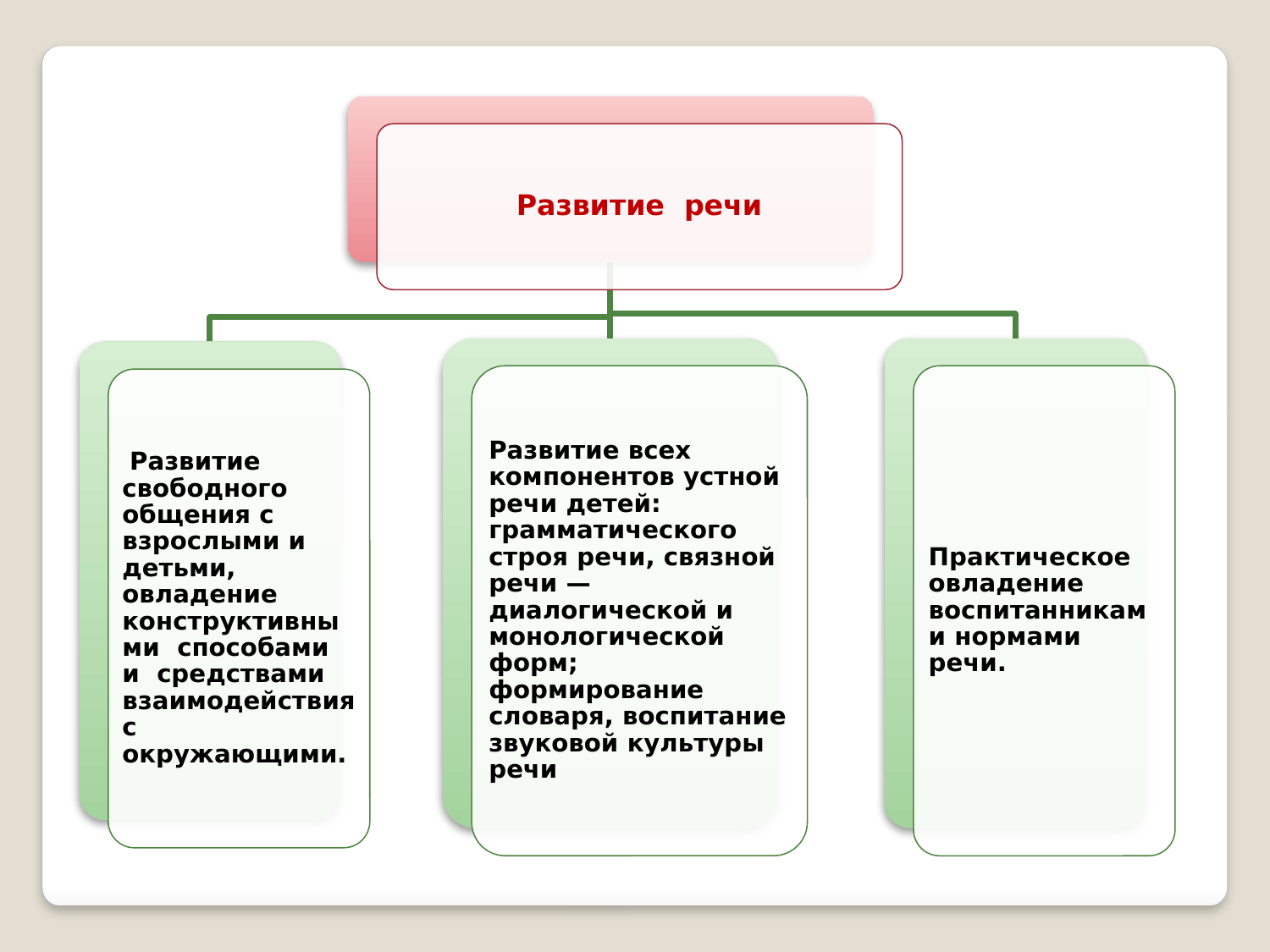

Развитие  речи
 Развитие свободного общения с взрослыми и детьми, овладение  конструктивными  способами  и  средствами  взаимодействия с окружающими.
Развитие всех компонентов устной речи детей: грамматического строя речи, связной речи — диалогической и монологической форм; формирование словаря, воспитание звуковой культуры речи
Практическое овладение воспитанниками нормами речи.